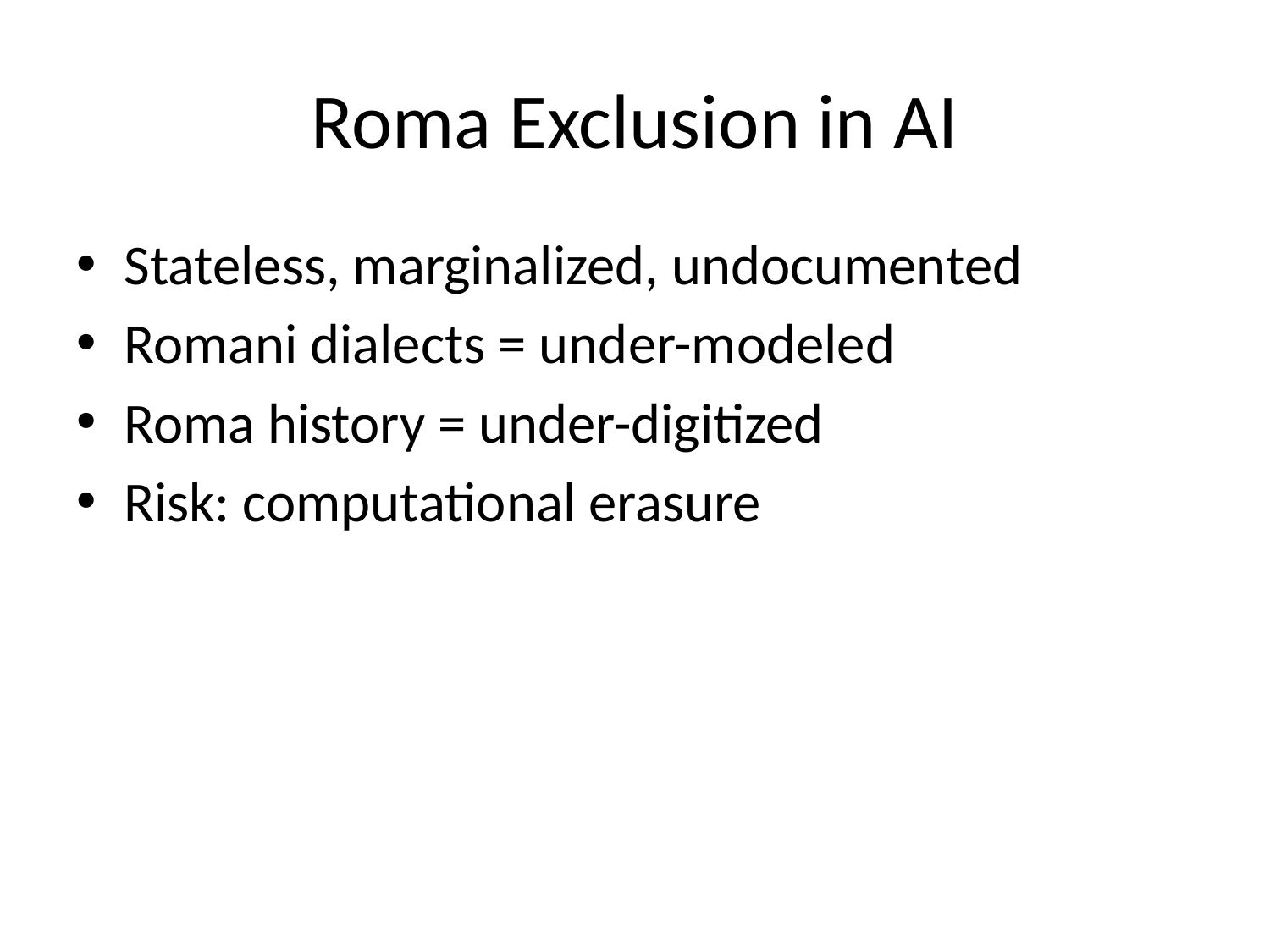

# Roma Exclusion in AI
Stateless, marginalized, undocumented
Romani dialects = under-modeled
Roma history = under-digitized
Risk: computational erasure